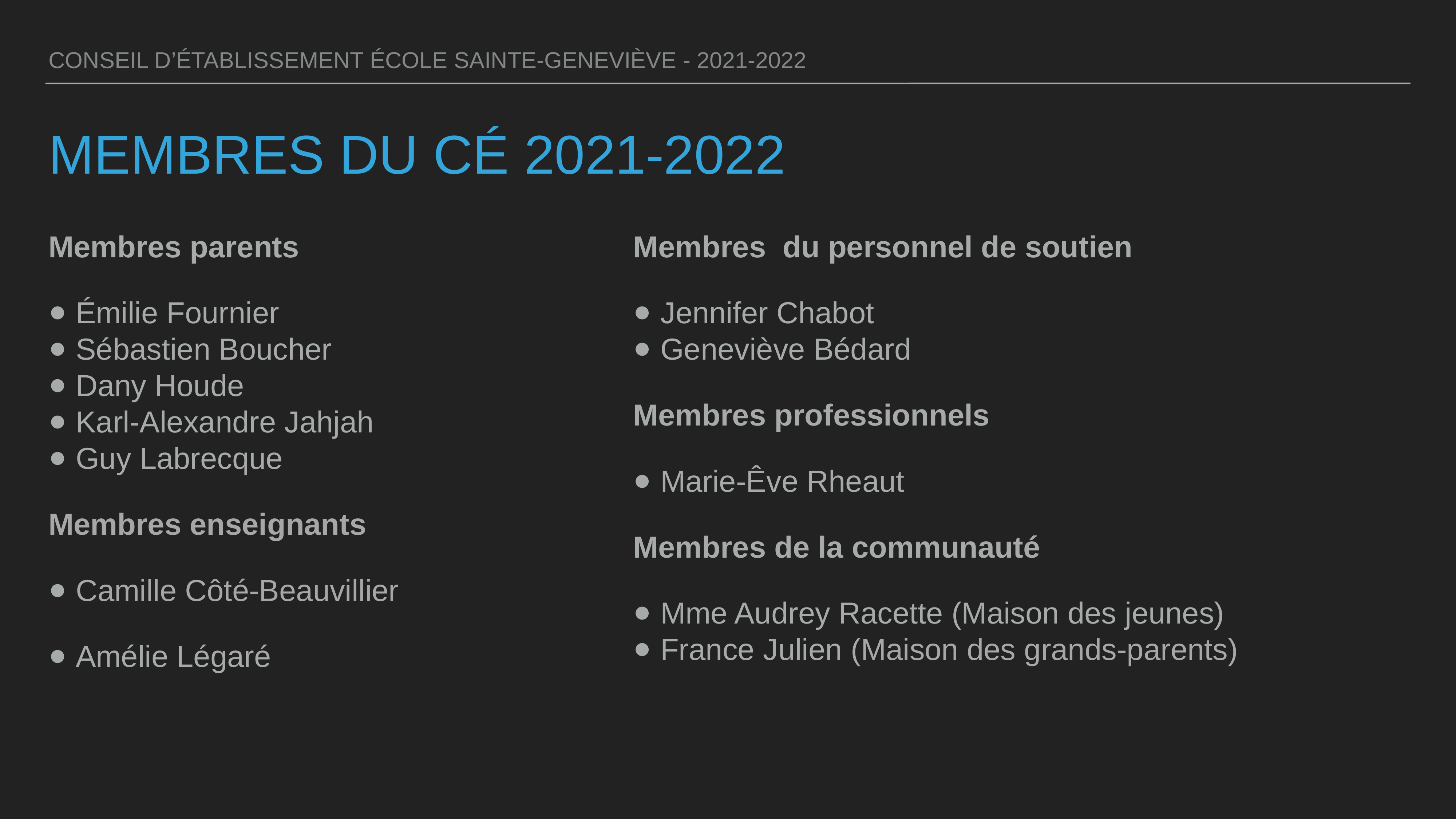

CONSEIL D’ÉTABLISSEMENT ÉCOLE SAINTE-GENEVIÈVE - 2021-2022
# MEMBRES DU CÉ 2021-2022
Membres parents
Émilie Fournier
Sébastien Boucher
Dany Houde
Karl-Alexandre Jahjah
Guy Labrecque
Membres enseignants
Camille Côté-Beauvillier
Amélie Légaré
Membres  du personnel de soutien
Jennifer Chabot
Geneviève Bédard
Membres professionnels
Marie-Êve Rheaut
Membres de la communauté
Mme Audrey Racette (Maison des jeunes)
France Julien (Maison des grands-parents)